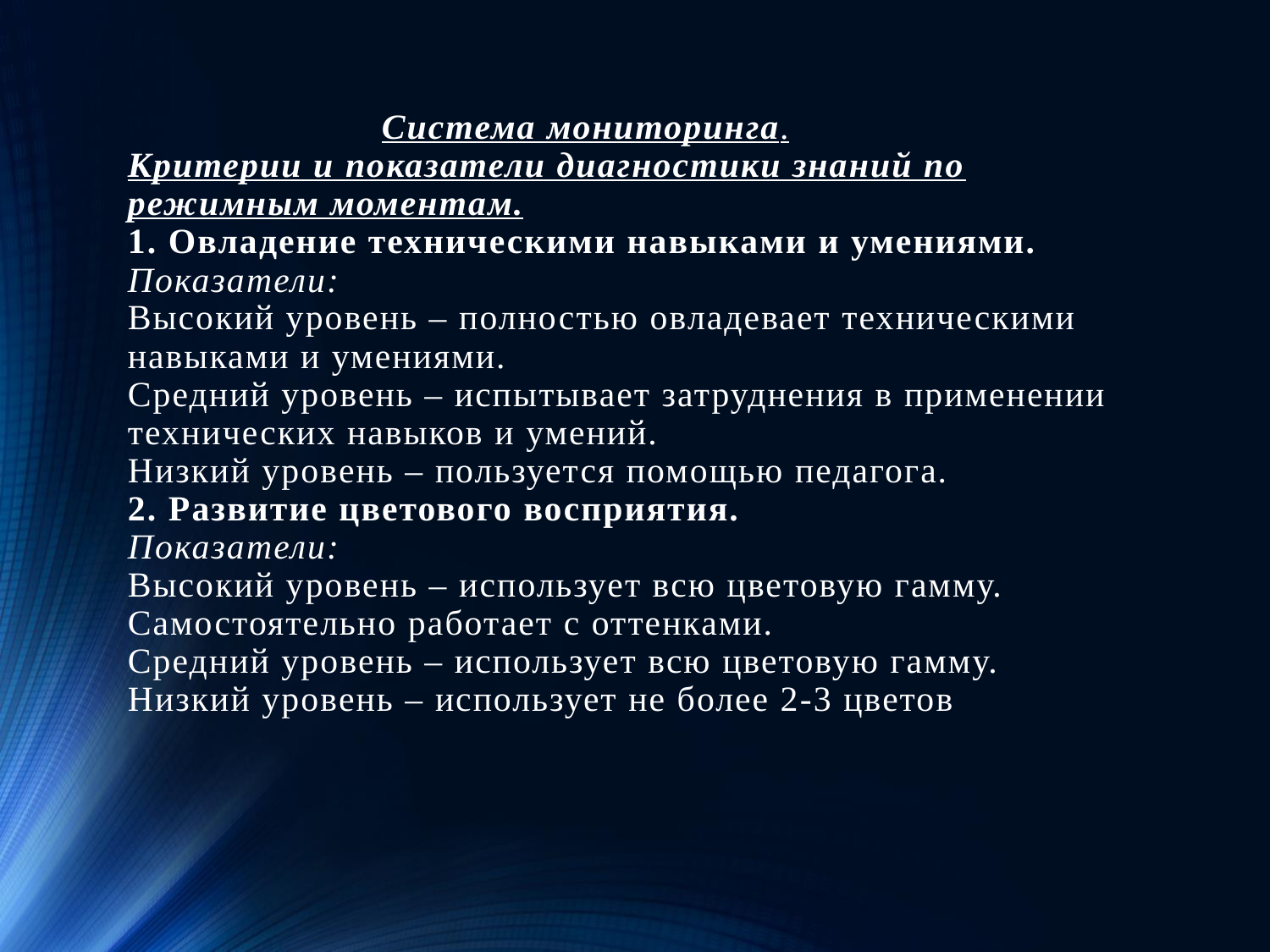

# Система мониторинга. Критерии и показатели диагностики знаний по режимным моментам. 1. Овладение техническими навыками и умениями. Показатели: Высокий уровень – полностью овладевает техническими навыками и умениями. Средний уровень – испытывает затруднения в применении технических навыков и умений. Низкий уровень – пользуется помощью педагога. 2. Развитие цветового восприятия. Показатели: Высокий уровень – использует всю цветовую гамму. Самостоятельно работает с оттенками. Средний уровень – использует всю цветовую гамму. Низкий уровень – использует не более 2-3 цветов